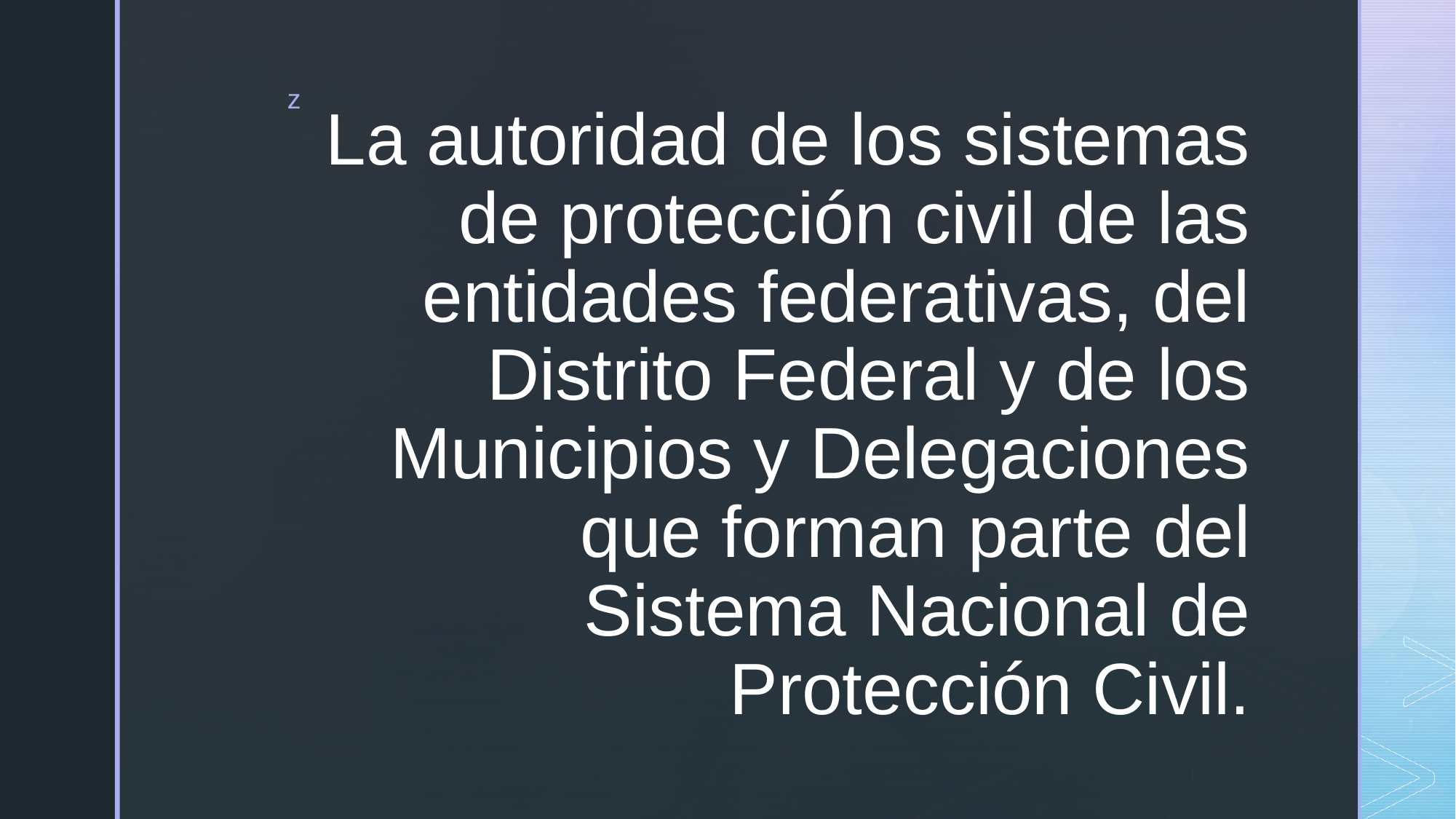

# La autoridad de los sistemas de protección civil de las entidades federativas, del Distrito Federal y de los Municipios y Delegaciones que forman parte del Sistema Nacional de Protección Civil.